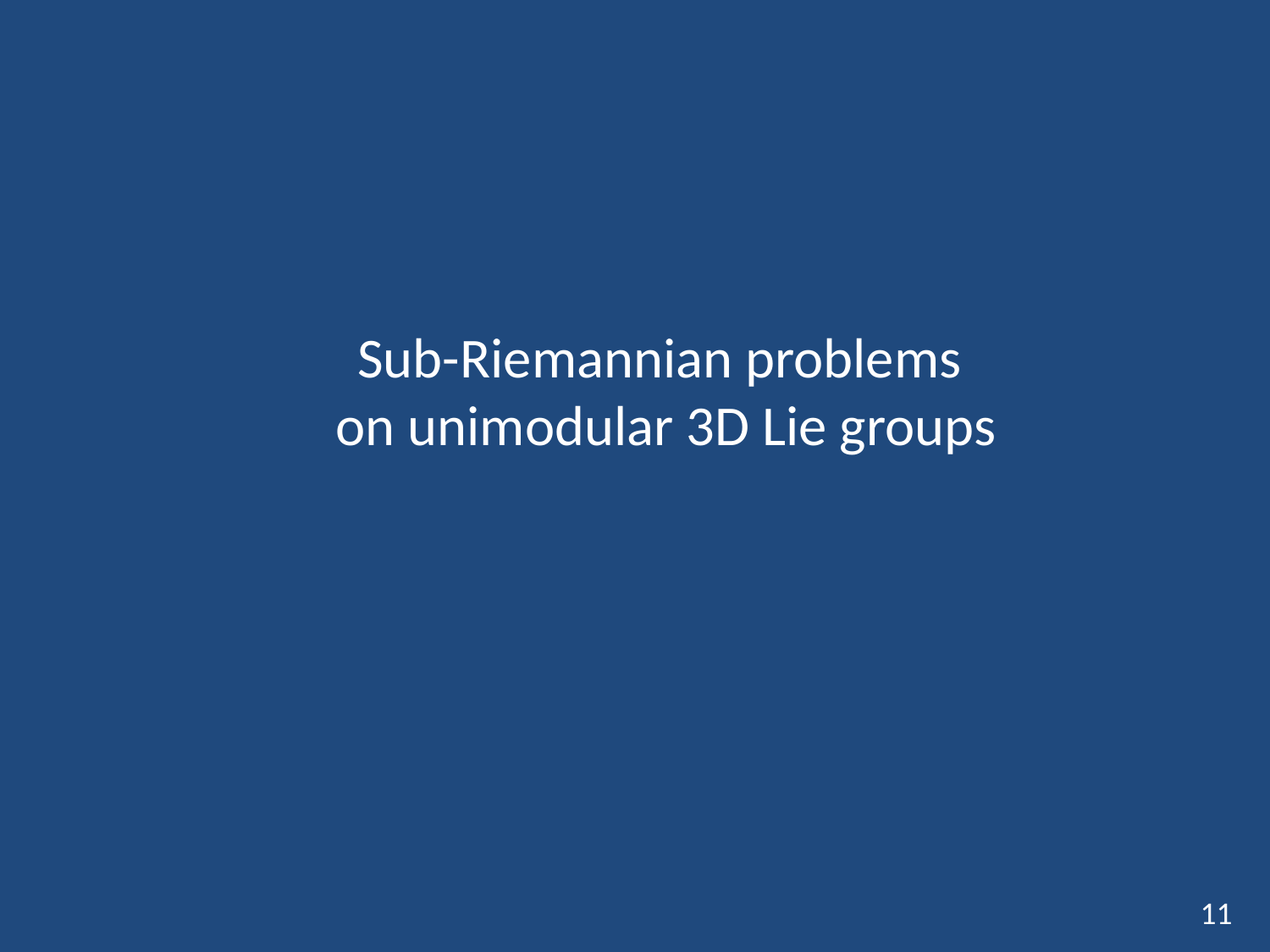

Sub-Riemannian problems
on unimodular 3D Lie groups
11
11